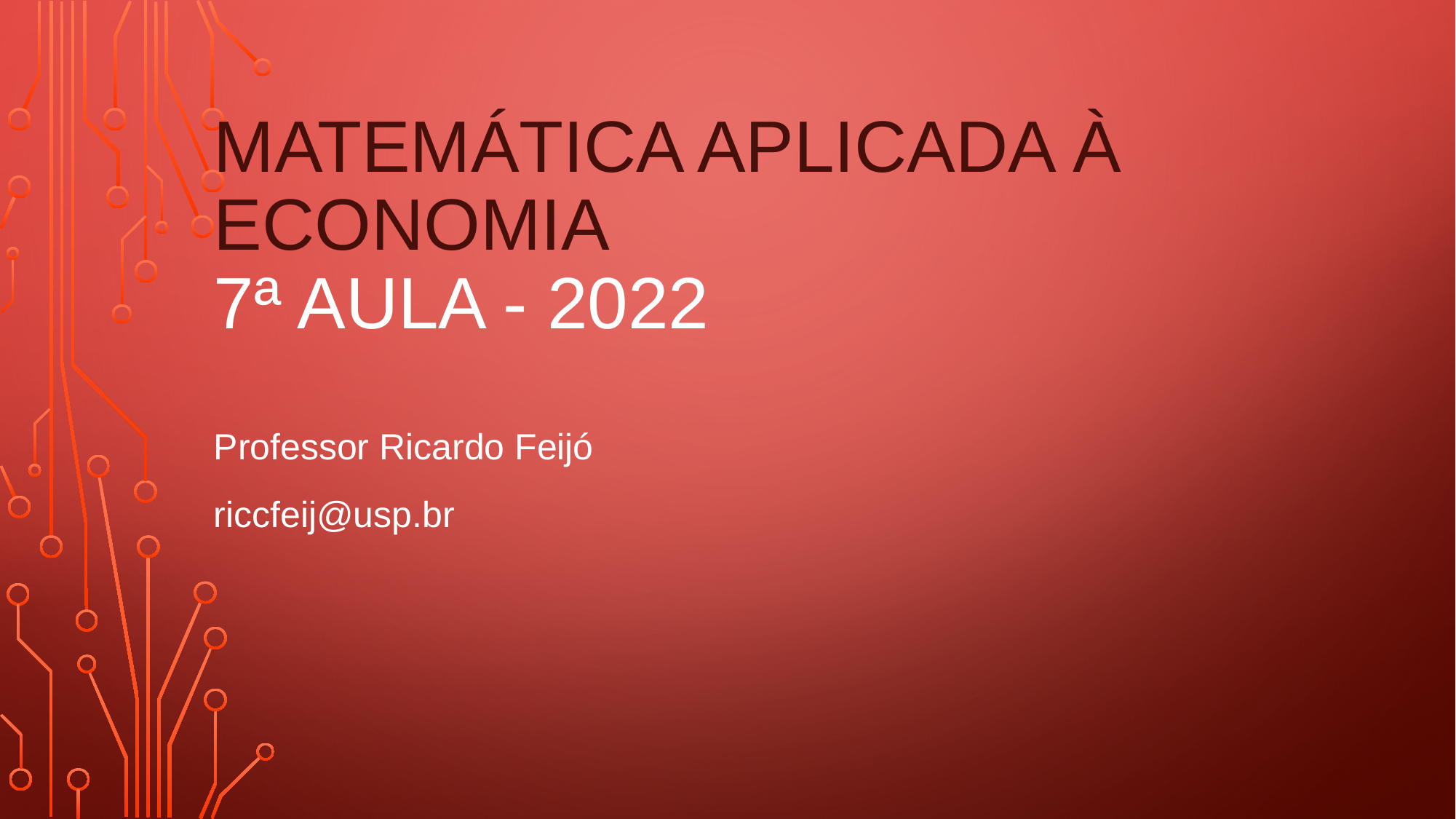

Matemática aplicada À Economia
7ª aula - 2022
Professor Ricardo Feijó
riccfeij@usp.br